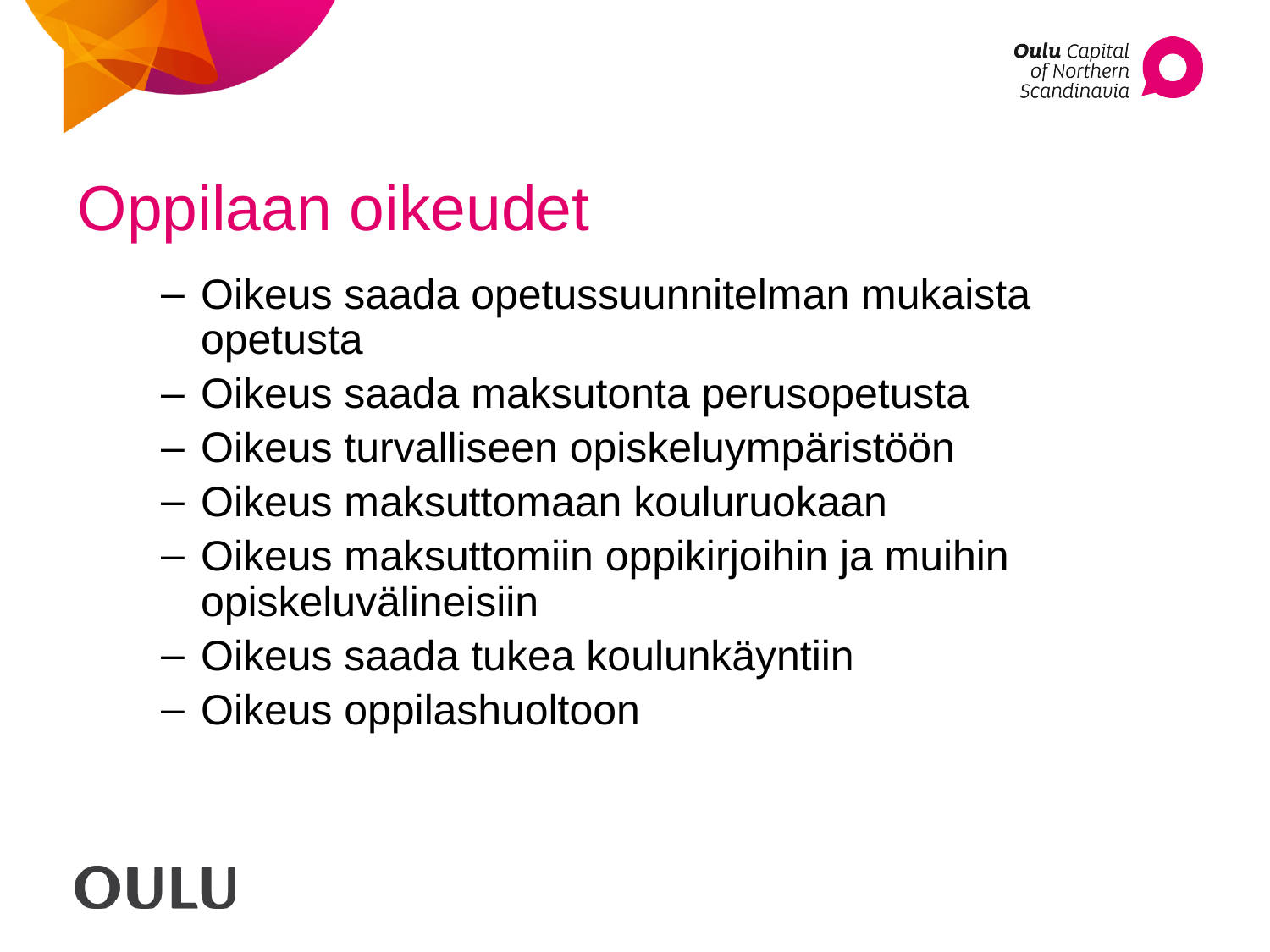

# Oppilaan oikeudet
Oikeus saada opetussuunnitelman mukaista opetusta
Oikeus saada maksutonta perusopetusta
Oikeus turvalliseen opiskeluympäristöön
Oikeus maksuttomaan kouluruokaan
Oikeus maksuttomiin oppikirjoihin ja muihin opiskeluvälineisiin
Oikeus saada tukea koulunkäyntiin
Oikeus oppilashuoltoon